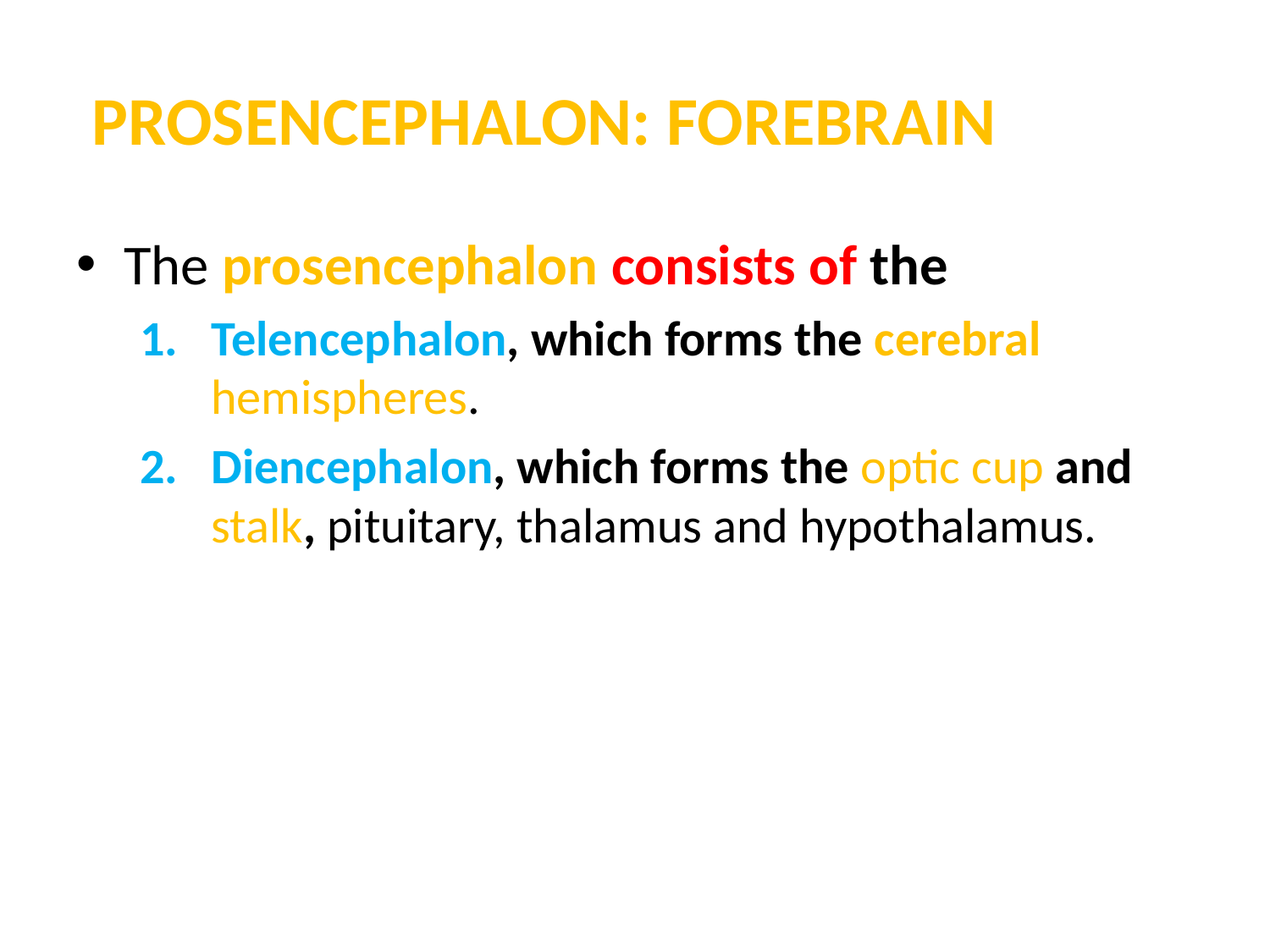

# PROSENCEPHALON: FOREBRAIN
The prosencephalon consists of the
Telencephalon, which forms the cerebral hemispheres.
Diencephalon, which forms the optic cup and stalk, pituitary, thalamus and hypothalamus.